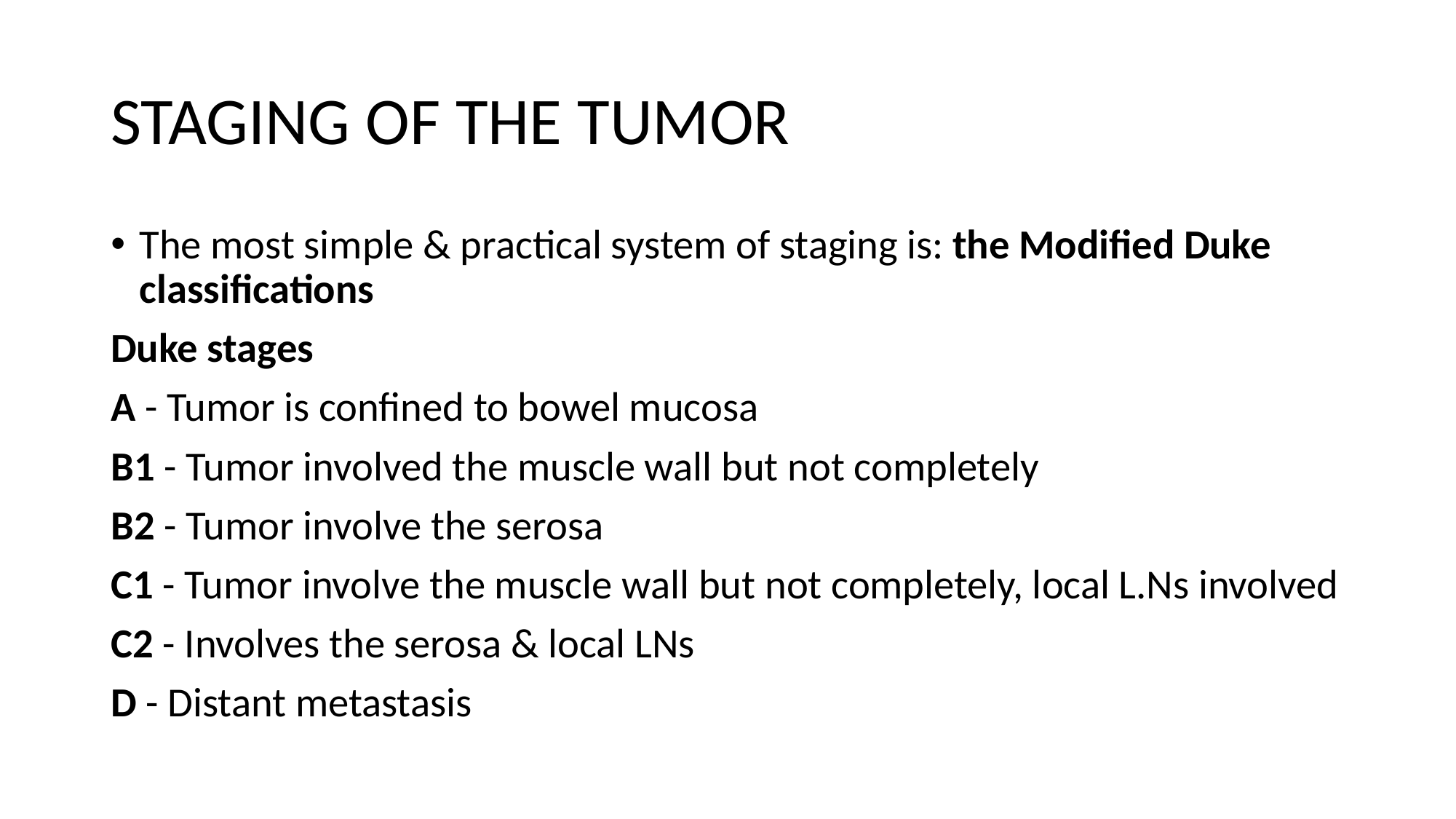

# STAGING OF THE TUMOR
The most simple & practical system of staging is: the Modified Duke classifications
Duke stages
A - Tumor is confined to bowel mucosa
B1 - Tumor involved the muscle wall but not completely
B2 - Tumor involve the serosa
C1 - Tumor involve the muscle wall but not completely, local L.Ns involved
C2 - Involves the serosa & local LNs
D - Distant metastasis